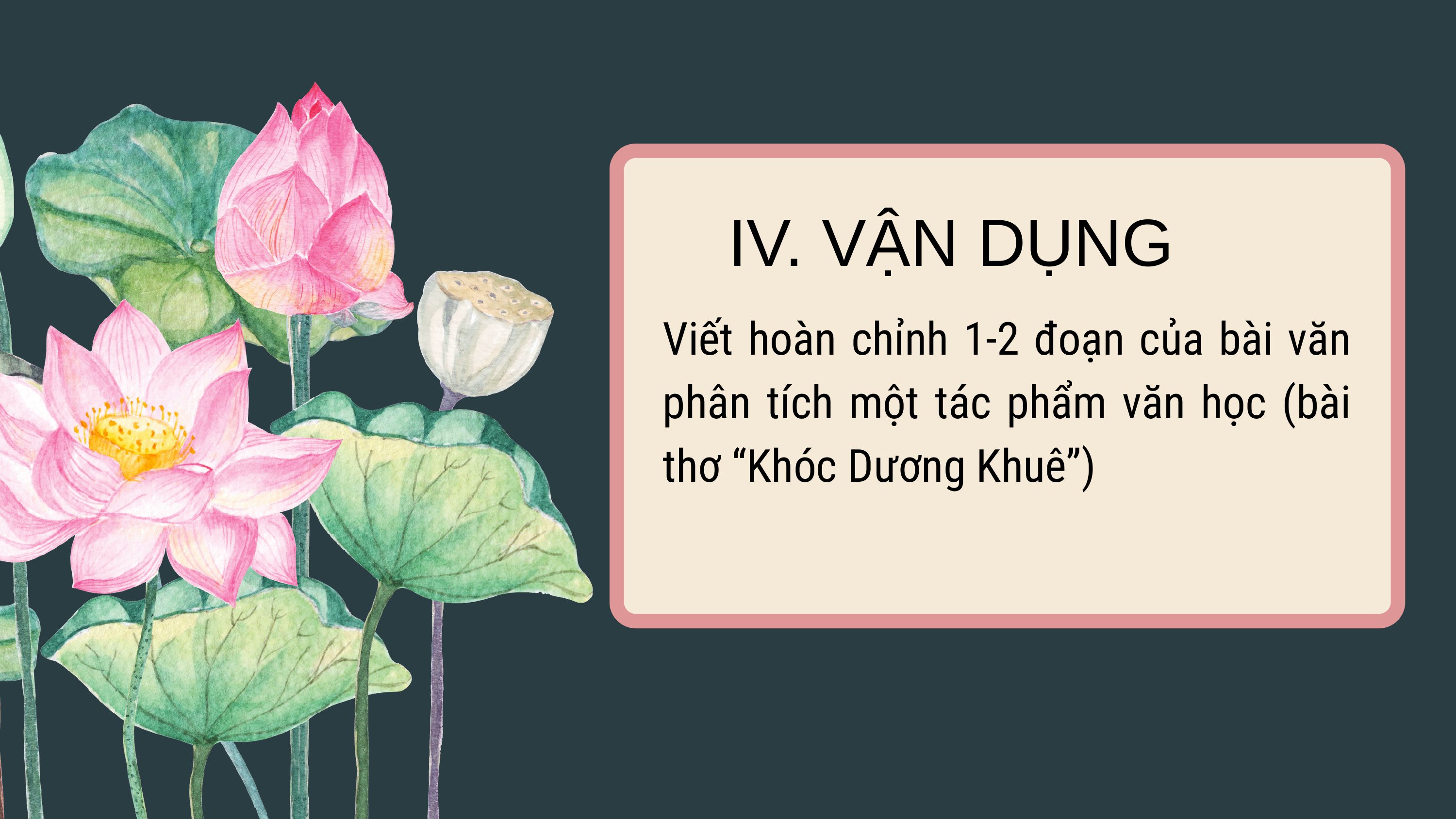

IV. VẬN DỤNG
Viết hoàn chỉnh 1-2 đoạn của bài văn phân tích một tác phẩm văn học (bài thơ “Khóc Dương Khuê”)